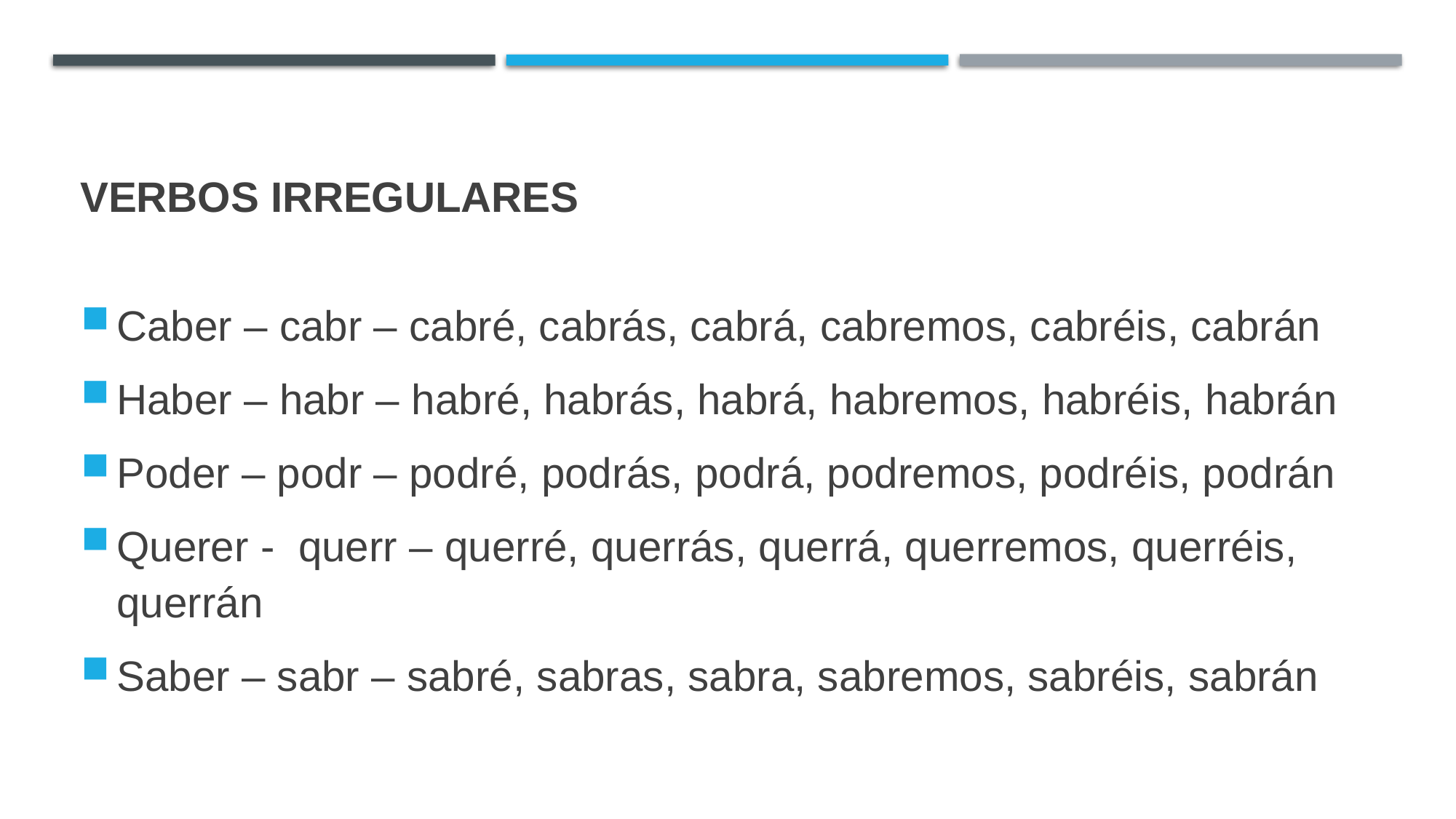

# Verbos irregulares
Caber – cabr – cabré, cabrás, cabrá, cabremos, cabréis, cabrán
Haber – habr – habré, habrás, habrá, habremos, habréis, habrán
Poder – podr – podré, podrás, podrá, podremos, podréis, podrán
Querer -  querr – querré, querrás, querrá, querremos, querréis, querrán
Saber – sabr – sabré, sabras, sabra, sabremos, sabréis, sabrán